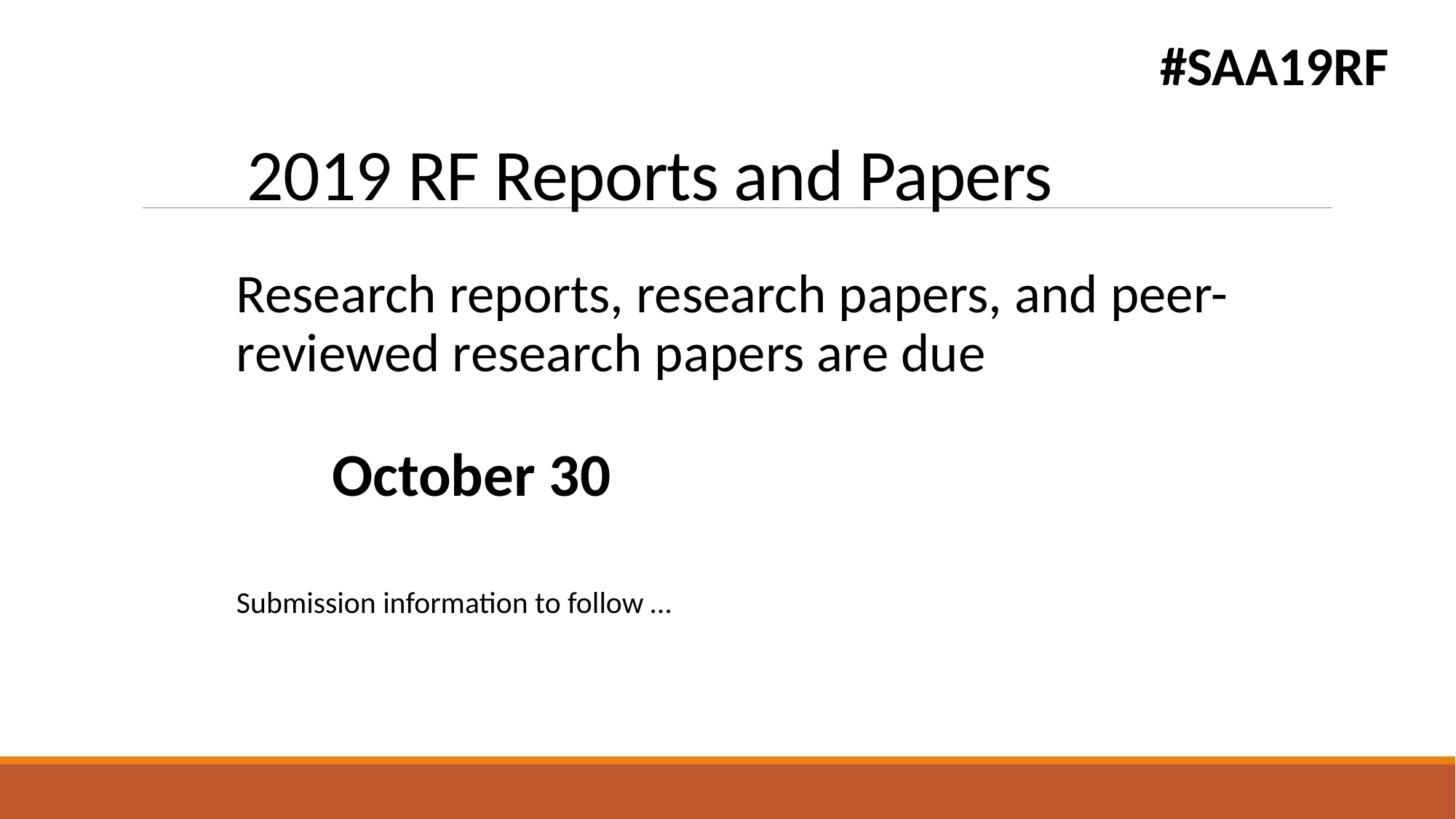

#SAA19RF
# 2019 RF Reports and Papers
Research reports, research papers, and peer-reviewed research papers are due

October 30

Submission information to follow …